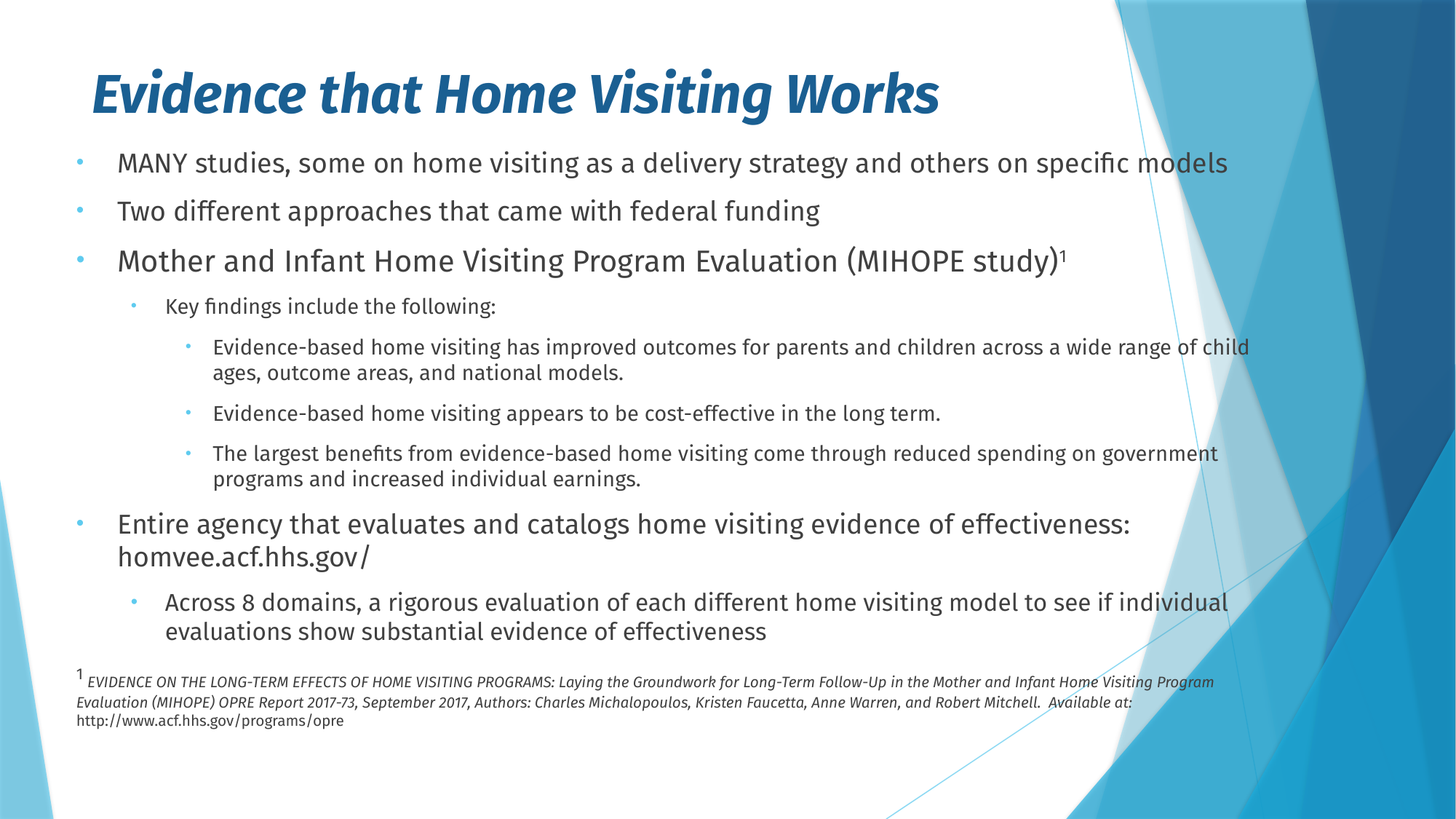

# Evidence that Home Visiting Works
MANY studies, some on home visiting as a delivery strategy and others on specific models
Two different approaches that came with federal funding
Mother and Infant Home Visiting Program Evaluation (MIHOPE study)1
Key findings include the following:
Evidence-based home visiting has improved outcomes for parents and children across a wide range of child ages, outcome areas, and national models.
Evidence-based home visiting appears to be cost-effective in the long term.
The largest benefits from evidence-based home visiting come through reduced spending on government programs and increased individual earnings.
Entire agency that evaluates and catalogs home visiting evidence of effectiveness: homvee.acf.hhs.gov/
Across 8 domains, a rigorous evaluation of each different home visiting model to see if individual evaluations show substantial evidence of effectiveness
1 EVIDENCE ON THE LONG-TERM EFFECTS OF HOME VISITING PROGRAMS: Laying the Groundwork for Long-Term Follow-Up in the Mother and Infant Home Visiting Program Evaluation (MIHOPE) OPRE Report 2017-73, September 2017, Authors: Charles Michalopoulos, Kristen Faucetta, Anne Warren, and Robert Mitchell.  Available at: http://www.acf.hhs.gov/programs/opre